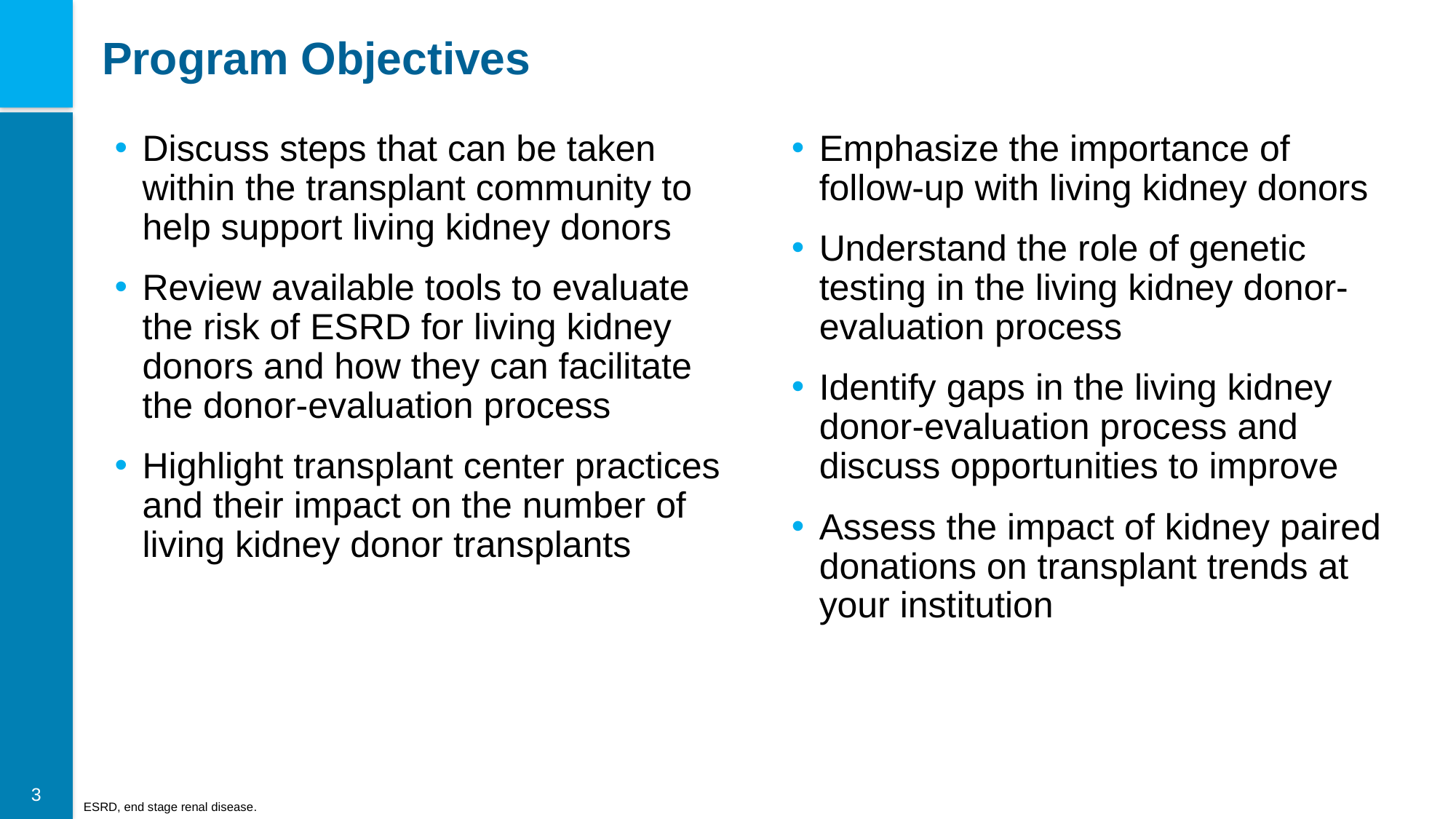

# Program Objectives
Discuss steps that can be taken within the transplant community to help support living kidney donors
Review available tools to evaluate the risk of ESRD for living kidney donors and how they can facilitate the donor-evaluation process
Highlight transplant center practices and their impact on the number of living kidney donor transplants

Emphasize the importance of follow-up with living kidney donors
Understand the role of genetic testing in the living kidney donor- evaluation process
Identify gaps in the living kidney donor-evaluation process and discuss opportunities to improve
Assess the impact of kidney paired donations on transplant trends at your institution
ESRD, end stage renal disease.